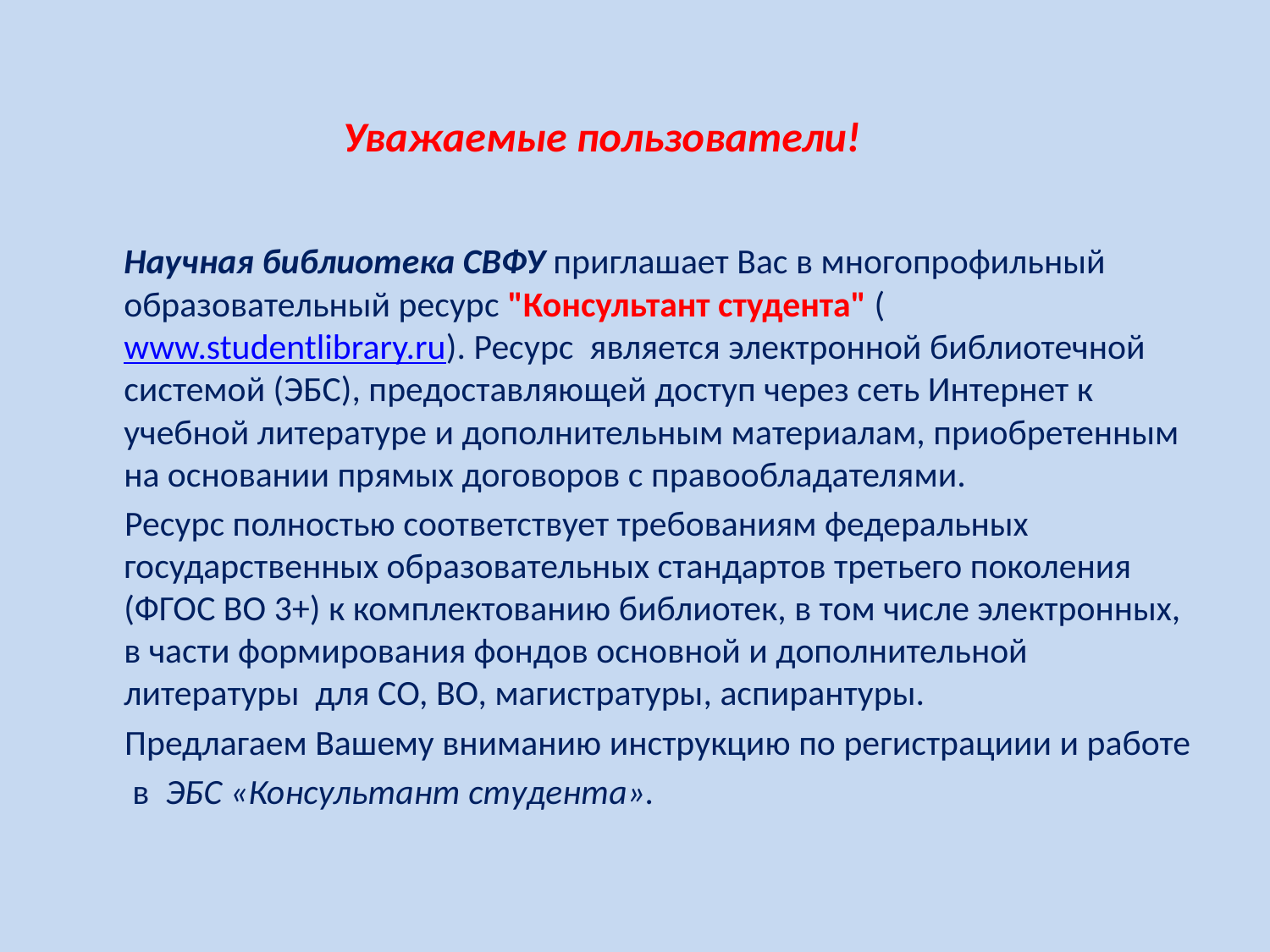

Уважаемые пользователи!

     Научная библиотека СВФУ приглашает Вас в многопрофильный образовательный ресурс "Консультант студента" (www.studentlibrary.ru). Ресурс  является электронной библиотечной системой (ЭБС), предоставляющей доступ через сеть Интернет к учебной литературе и дополнительным материалам, приобретенным на основании прямых договоров с правообладателями.
      Ресурс полностью соответствует требованиям федеральных государственных образовательных стандартов третьего поколения (ФГОС ВО 3+) к комплектованию библиотек, в том числе электронных, в части формирования фондов основной и дополнительной литературы  для СО, ВО, магистратуры, аспирантуры.
      Предлагаем Вашему вниманию инструкцию по регистрациии и работе
       в  ЭБС «Консультант студента».